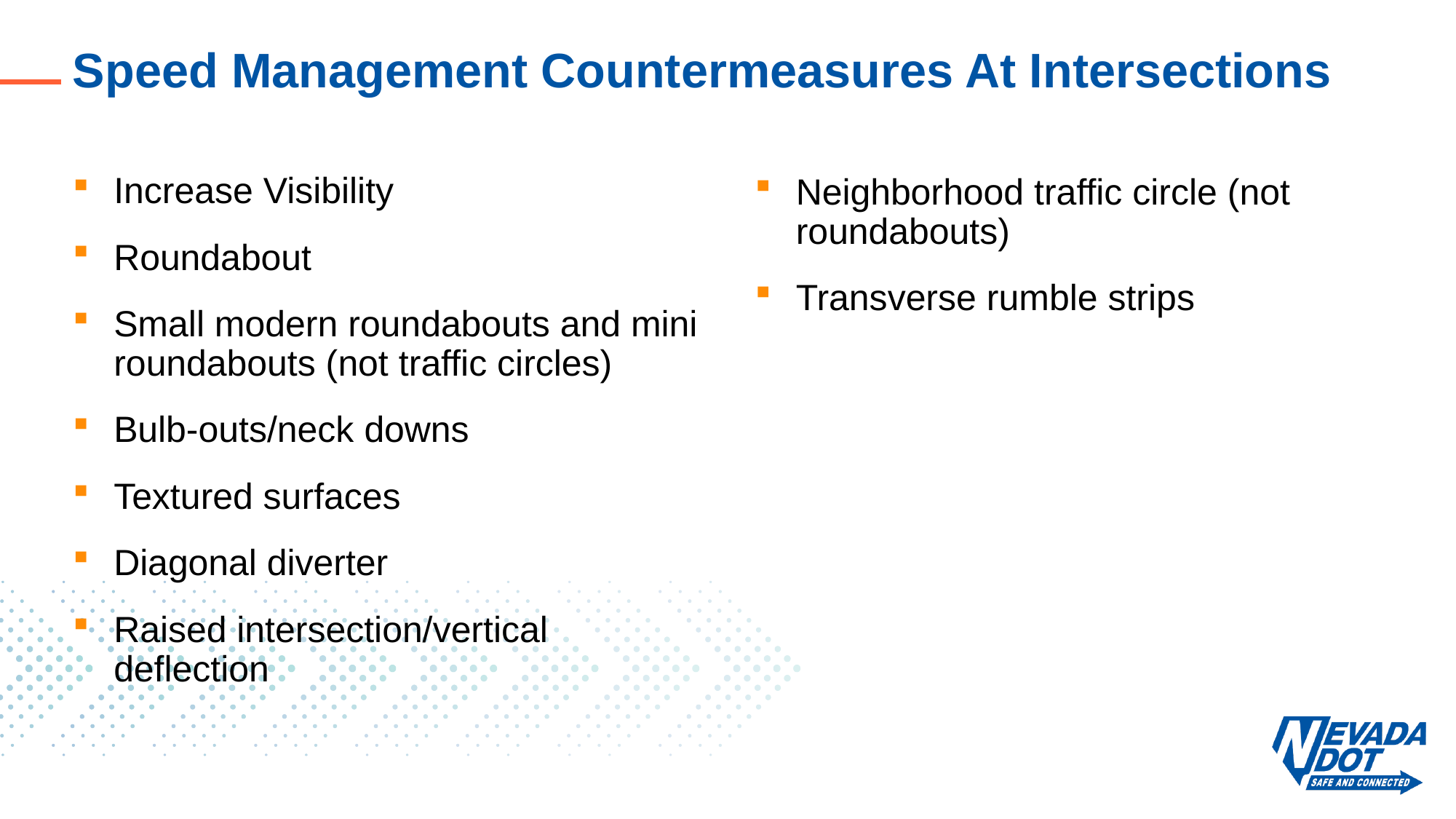

# Speed Management Countermeasures At Intersections
Increase Visibility
Roundabout
Small modern roundabouts and mini roundabouts (not traffic circles)
Bulb-outs/neck downs
Textured surfaces
Diagonal diverter
Raised intersection/vertical deflection
Neighborhood traffic circle (not roundabouts)
Transverse rumble strips